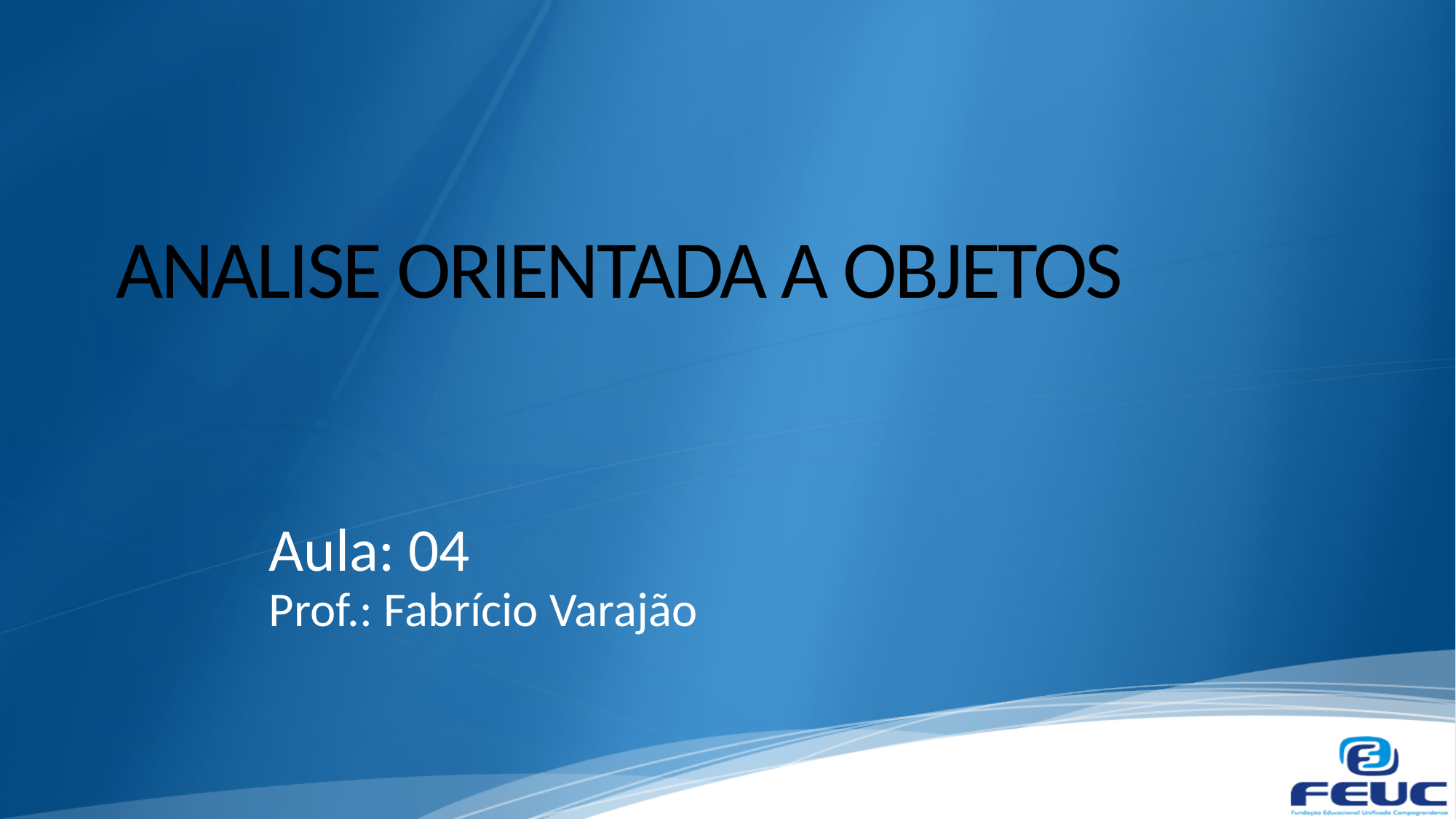

# ANALISE ORIENTADA A OBJETOS
Aula: 04
Prof.: Fabrício Varajão